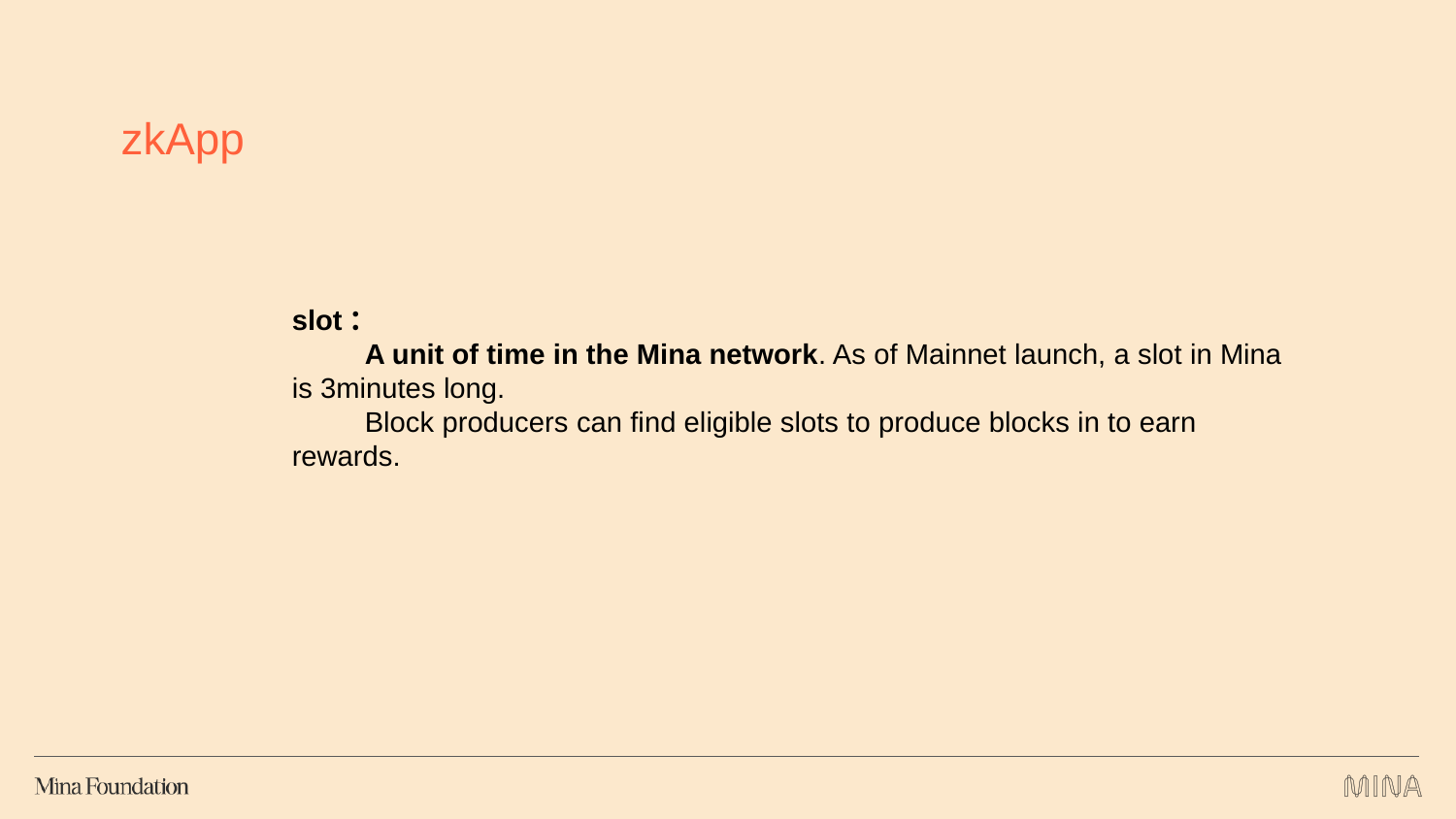

zkApp
slot：
A unit of time in the Mina network. As of Mainnet launch, a slot in Mina is 3minutes long.
Block producers can find eligible slots to produce blocks in to earn rewards.